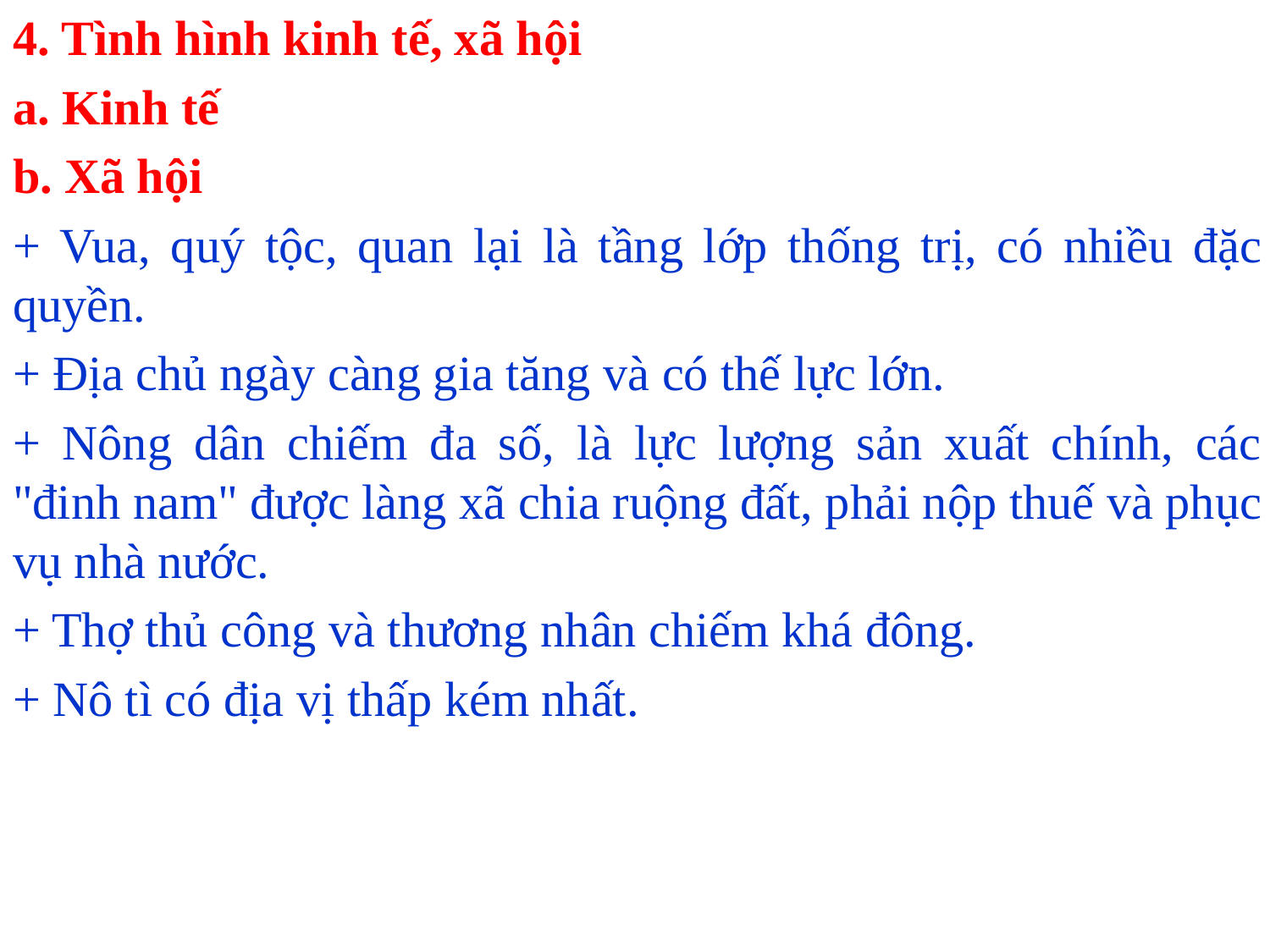

4. Tình hình kinh tế, xã hội
a. Kinh tế
b. Xã hội
+ Vua, quý tộc, quan lại là tầng lớp thống trị, có nhiều đặc quyền.
+ Địa chủ ngày càng gia tăng và có thế lực lớn.
+ Nông dân chiếm đa số, là lực lượng sản xuất chính, các "đinh nam" được làng xã chia ruộng đất, phải nộp thuế và phục vụ nhà nước.
+ Thợ thủ công và thương nhân chiếm khá đông.
+ Nô tì có địa vị thấp kém nhất.